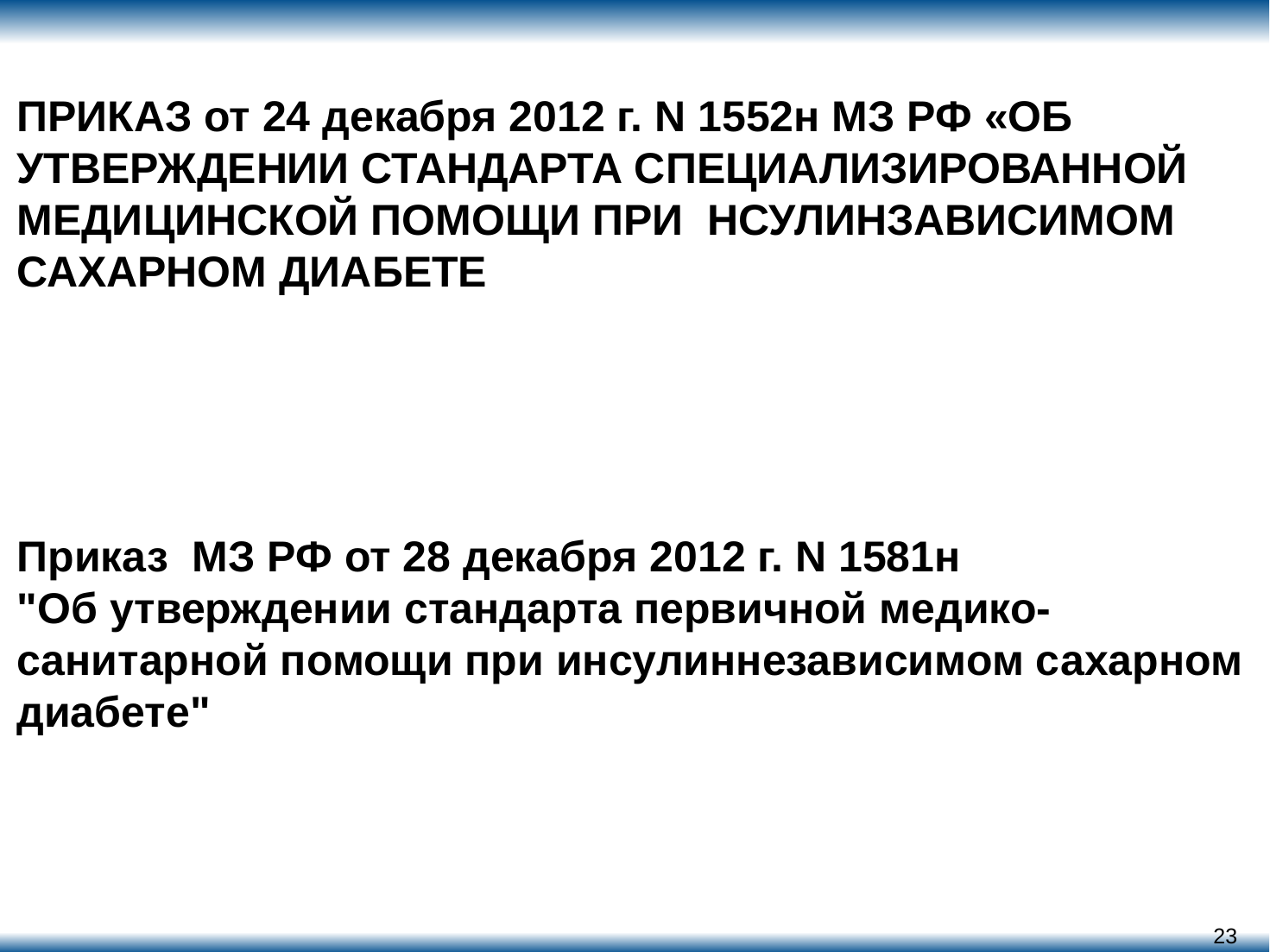

# ПРИКАЗ от 24 декабря 2012 г. N 1552н МЗ РФ «ОБ УТВЕРЖДЕНИИ СТАНДАРТА СПЕЦИАЛИЗИРОВАННОЙ МЕДИЦИНСКОЙ ПОМОЩИ ПРИ  НСУЛИНЗАВИСИМОМ САХАРНОМ ДИАБЕТЕ Приказ  МЗ РФ от 28 декабря 2012 г. N 1581н "Об утверждении стандарта первичной медико-санитарной помощи при инсулиннезависимом сахарном диабете"
23